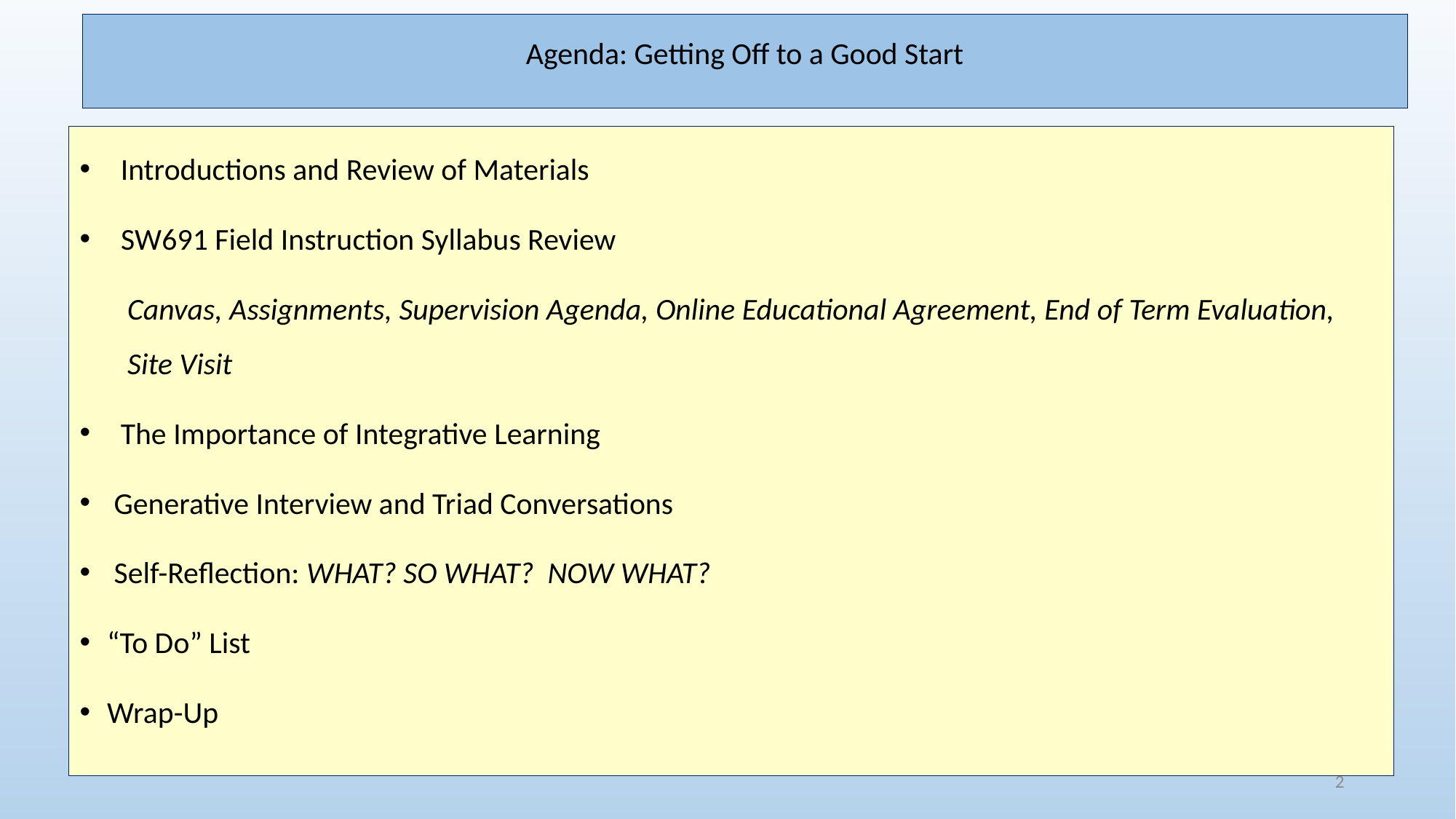

# Agenda: Getting Off to a Good Start
Introductions and Review of Materials
  SW691 Field Instruction Syllabus Review
Canvas, Assignments, Supervision Agenda, Online Educational Agreement, End of Term Evaluation, Site Visit
The Importance of Integrative Learning
 Generative Interview and Triad Conversations
 Self-Reflection: WHAT? SO WHAT?  NOW WHAT?
“To Do” List
Wrap-Up

2